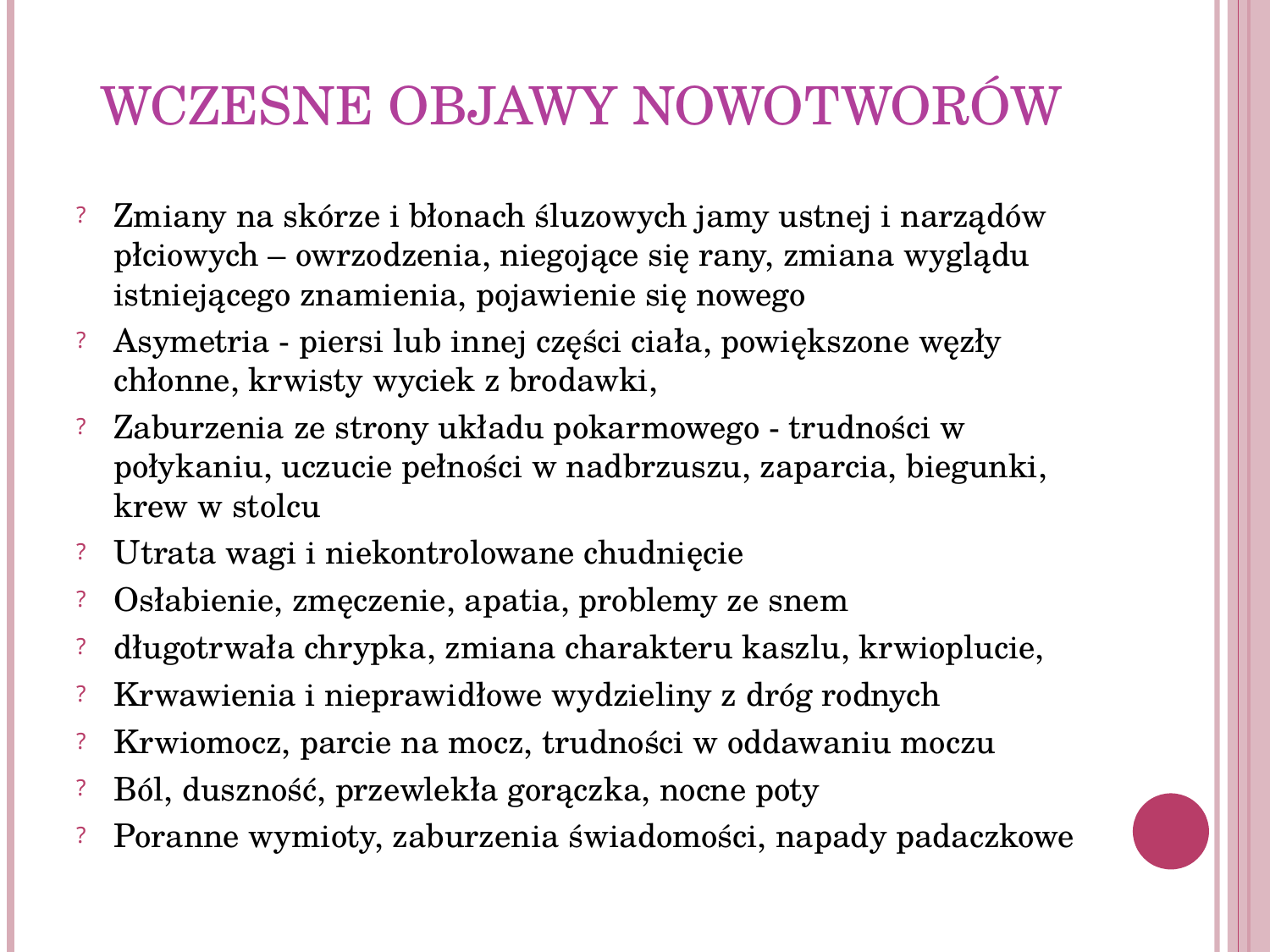

# Wczesne objawy nowotworów
Zmiany na skórze i błonach śluzowych jamy ustnej i narządów płciowych – owrzodzenia, niegojące się rany, zmiana wyglądu istniejącego znamienia, pojawienie się nowego
Asymetria - piersi lub innej części ciała, powiększone węzły chłonne, krwisty wyciek z brodawki,
Zaburzenia ze strony układu pokarmowego - trudności w połykaniu, uczucie pełności w nadbrzuszu, zaparcia, biegunki, krew w stolcu
Utrata wagi i niekontrolowane chudnięcie
Osłabienie, zmęczenie, apatia, problemy ze snem
długotrwała chrypka, zmiana charakteru kaszlu, krwioplucie,
Krwawienia i nieprawidłowe wydzieliny z dróg rodnych
Krwiomocz, parcie na mocz, trudności w oddawaniu moczu
Ból, duszność, przewlekła gorączka, nocne poty
Poranne wymioty, zaburzenia świadomości, napady padaczkowe